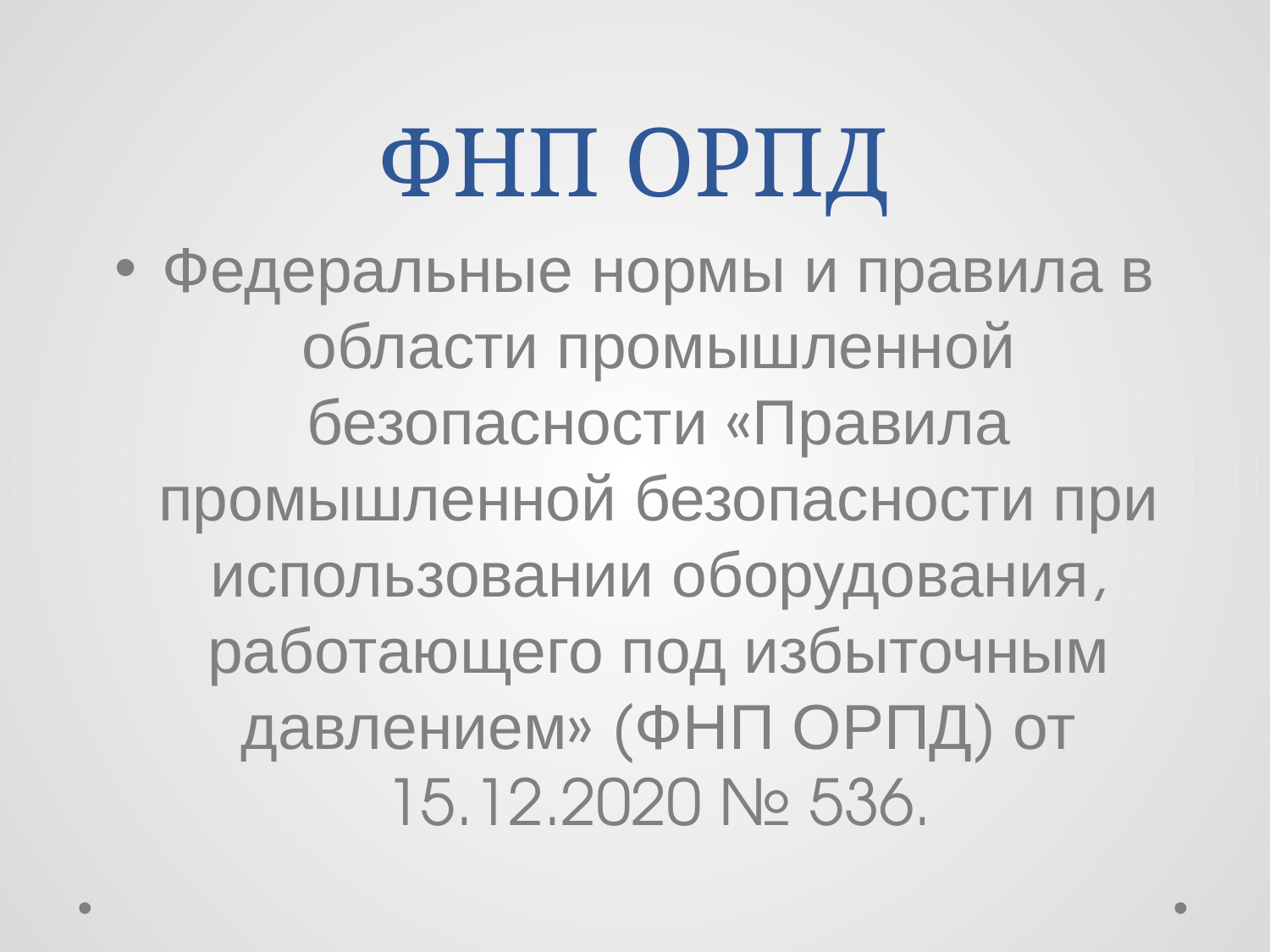

# ФНП ОРПД
Федеральные нормы и правила в области промышленной безопасности «Правила промышленной безопасности при использовании оборудования, работающего под избыточным давлением» (ФНП ОРПД) от 15.12.2020 № 536.